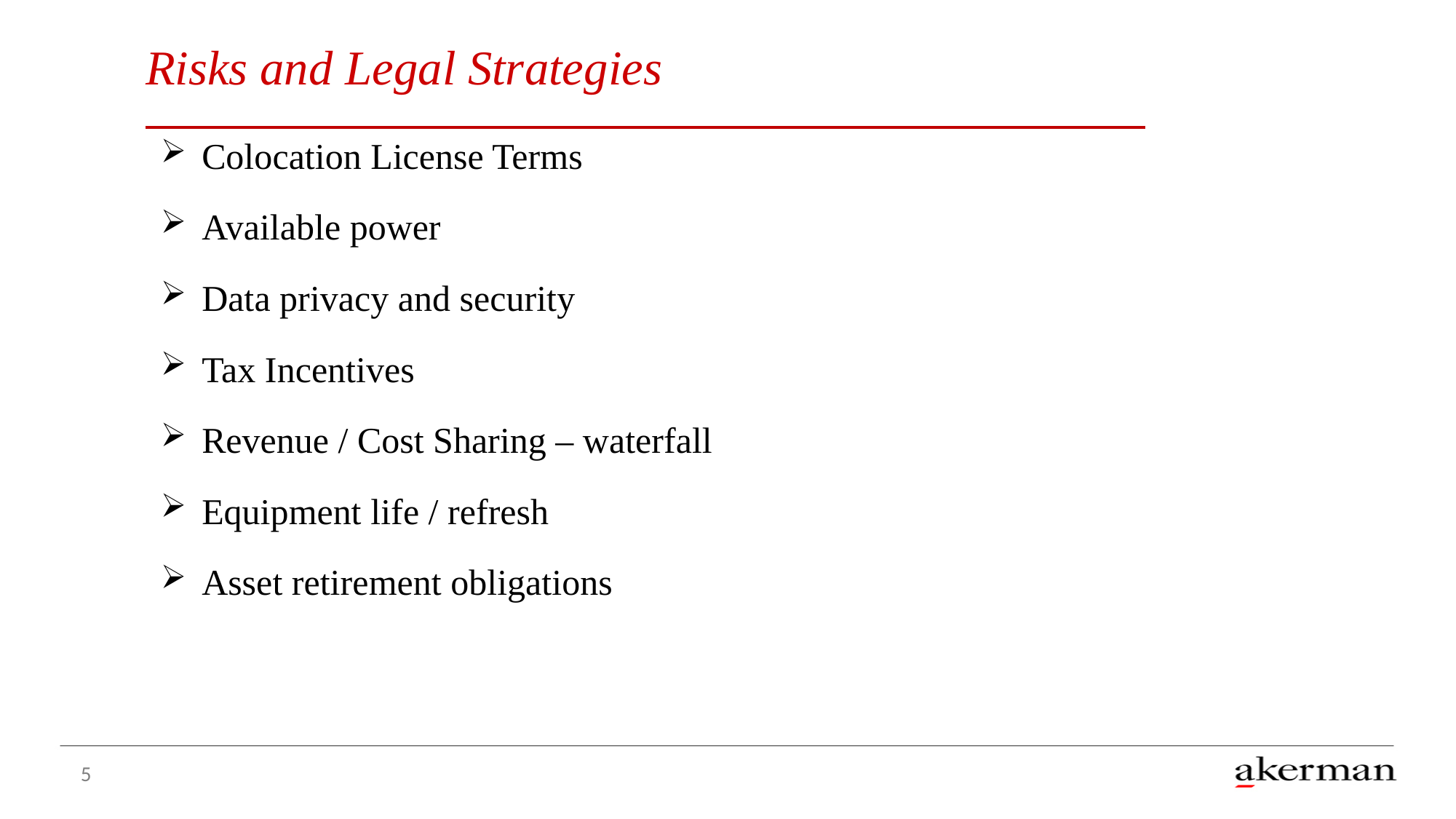

# Risks and Legal Strategies
Colocation License Terms
Available power
Data privacy and security
Tax Incentives
Revenue / Cost Sharing – waterfall
Equipment life / refresh
Asset retirement obligations

5